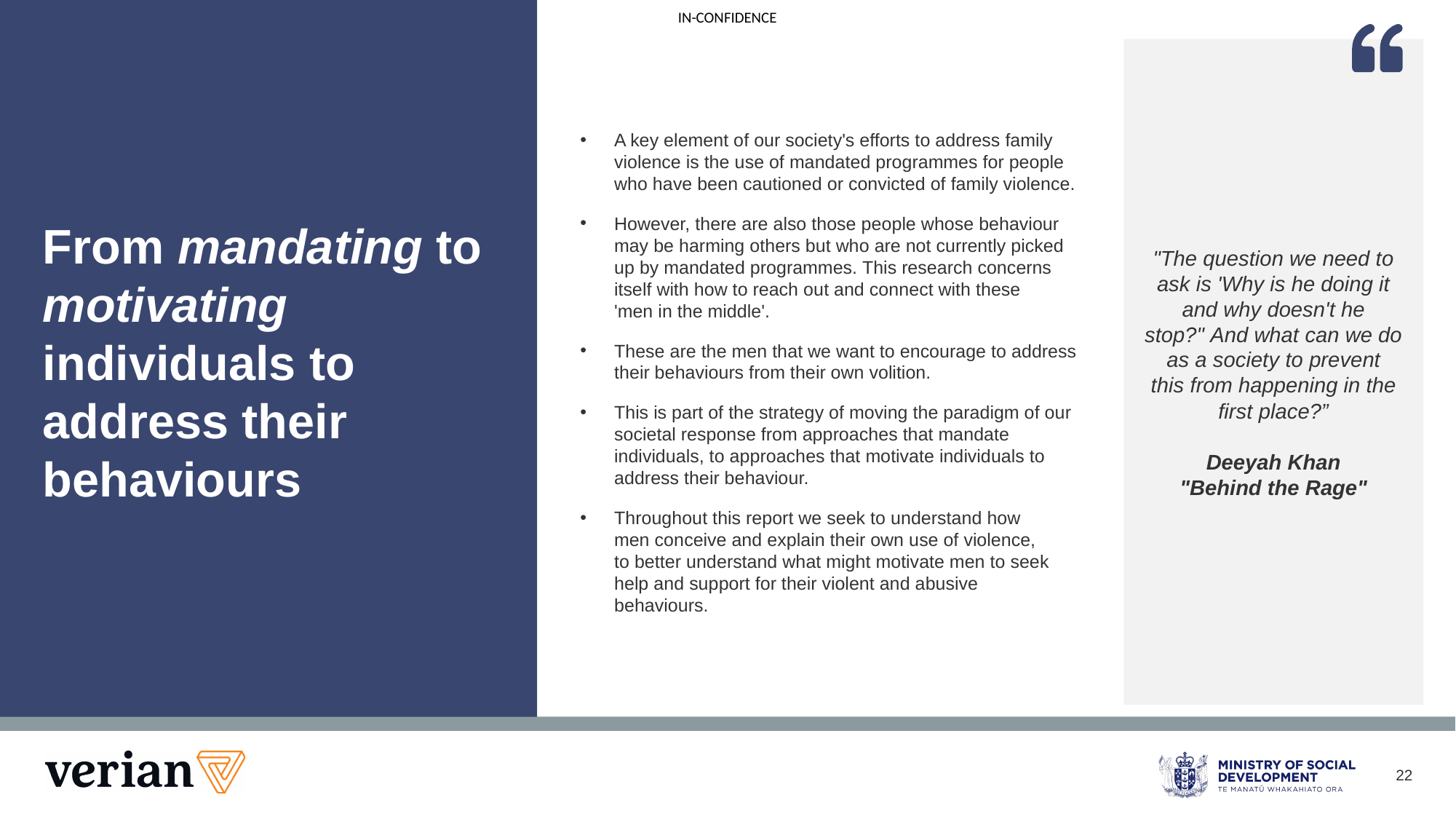

A key element of our society's efforts to address family violence is the use of mandated programmes for people who have been cautioned or convicted of family violence.
However, there are also those people whose behaviour may be harming others but who are not currently picked up by mandated programmes. This research concerns itself with how to reach out and connect with these 'men in the middle'.
These are the men that we want to encourage to address their behaviours from their own volition.
This is part of the strategy of moving the paradigm of our societal response from approaches that mandate individuals, to approaches that motivate individuals to address their behaviour.
Throughout this report we seek to understand how men conceive and explain their own use of violence, to better understand what might motivate men to seek help and support for their violent and abusive behaviours.
"The question we need to ask is 'Why is he doing it and why doesn't he stop?" And what can we do as a society to prevent this from happening in the first place?”

Deeyah Khan
"Behind the Rage"
# From mandating to motivating individuals to address their behaviours